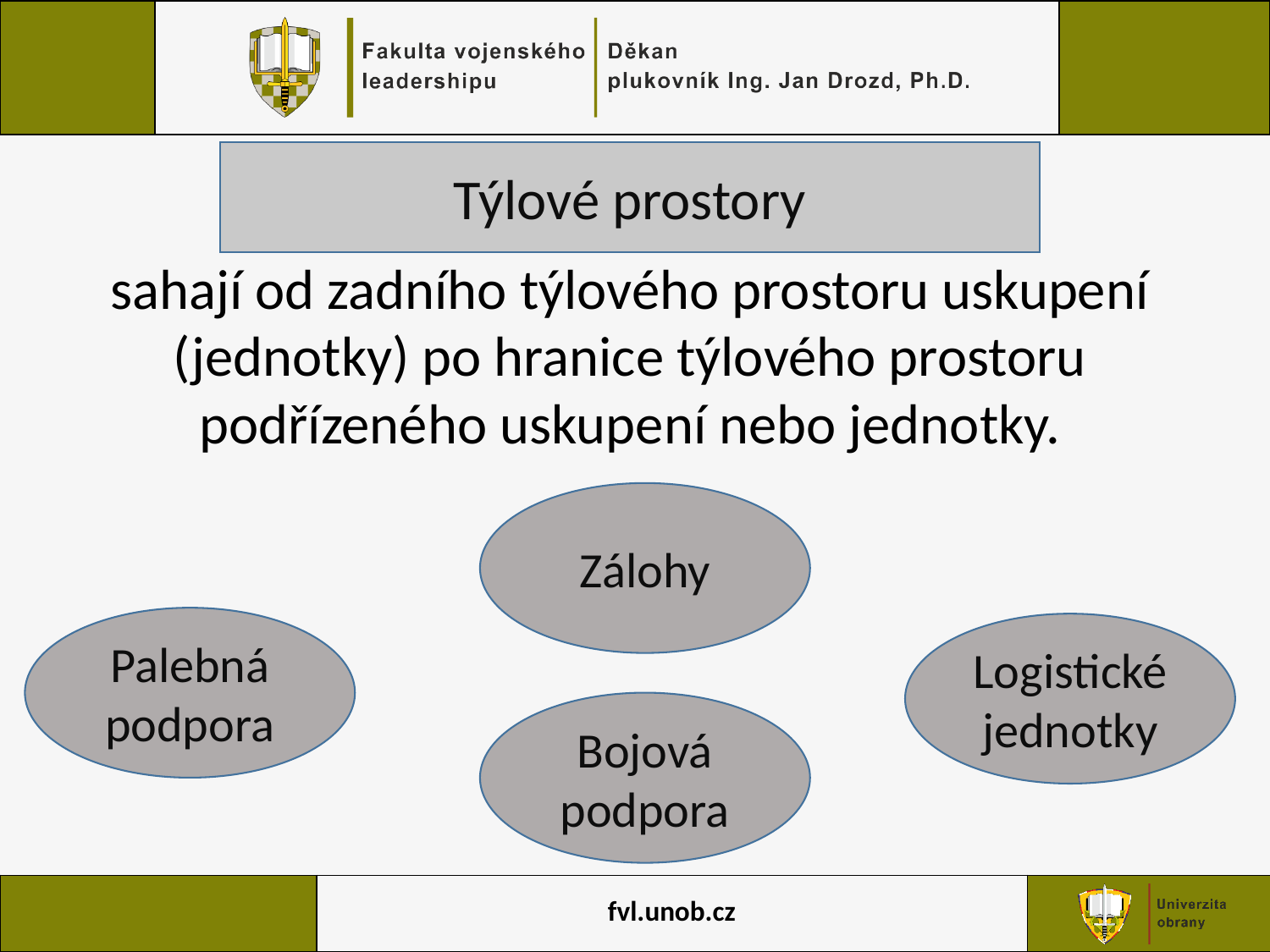

Týlové prostory
sahají od zadního týlového prostoru uskupení (jednotky) po hranice týlového prostoru podřízeného uskupení nebo jednotky.
Zálohy
Palebná podpora
Logistické jednotky
Bojová podpora